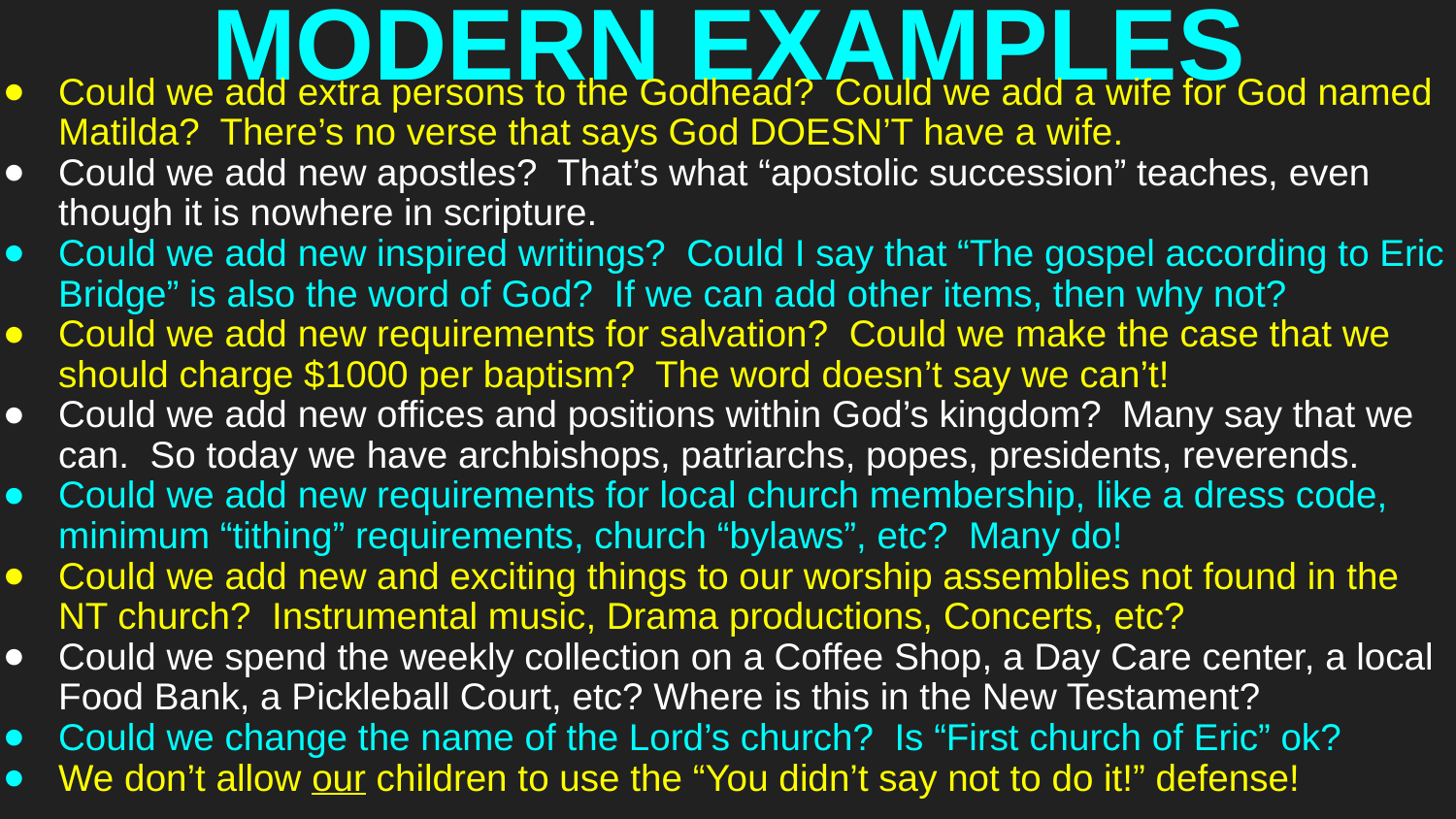

# MODERN EXAMPLES
Could we add extra persons to the Godhead?  Could we add a wife for God named Matilda?  There’s no verse that says God DOESN’T have a wife.
Could we add new apostles?  That’s what “apostolic succession” teaches, even though it is nowhere in scripture.
Could we add new inspired writings?  Could I say that “The gospel according to Eric Bridge” is also the word of God?  If we can add other items, then why not?
Could we add new requirements for salvation?  Could we make the case that we should charge $1000 per baptism?  The word doesn’t say we can’t!
Could we add new offices and positions within God’s kingdom?  Many say that we can.  So today we have archbishops, patriarchs, popes, presidents, reverends.
Could we add new requirements for local church membership, like a dress code, minimum “tithing” requirements, church “bylaws”, etc?  Many do!
Could we add new and exciting things to our worship assemblies not found in the NT church?  Instrumental music, Drama productions, Concerts, etc?
Could we spend the weekly collection on a Coffee Shop, a Day Care center, a local Food Bank, a Pickleball Court, etc? Where is this in the New Testament?
Could we change the name of the Lord’s church?  Is “First church of Eric” ok?
We don’t allow our children to use the “You didn’t say not to do it!” defense!